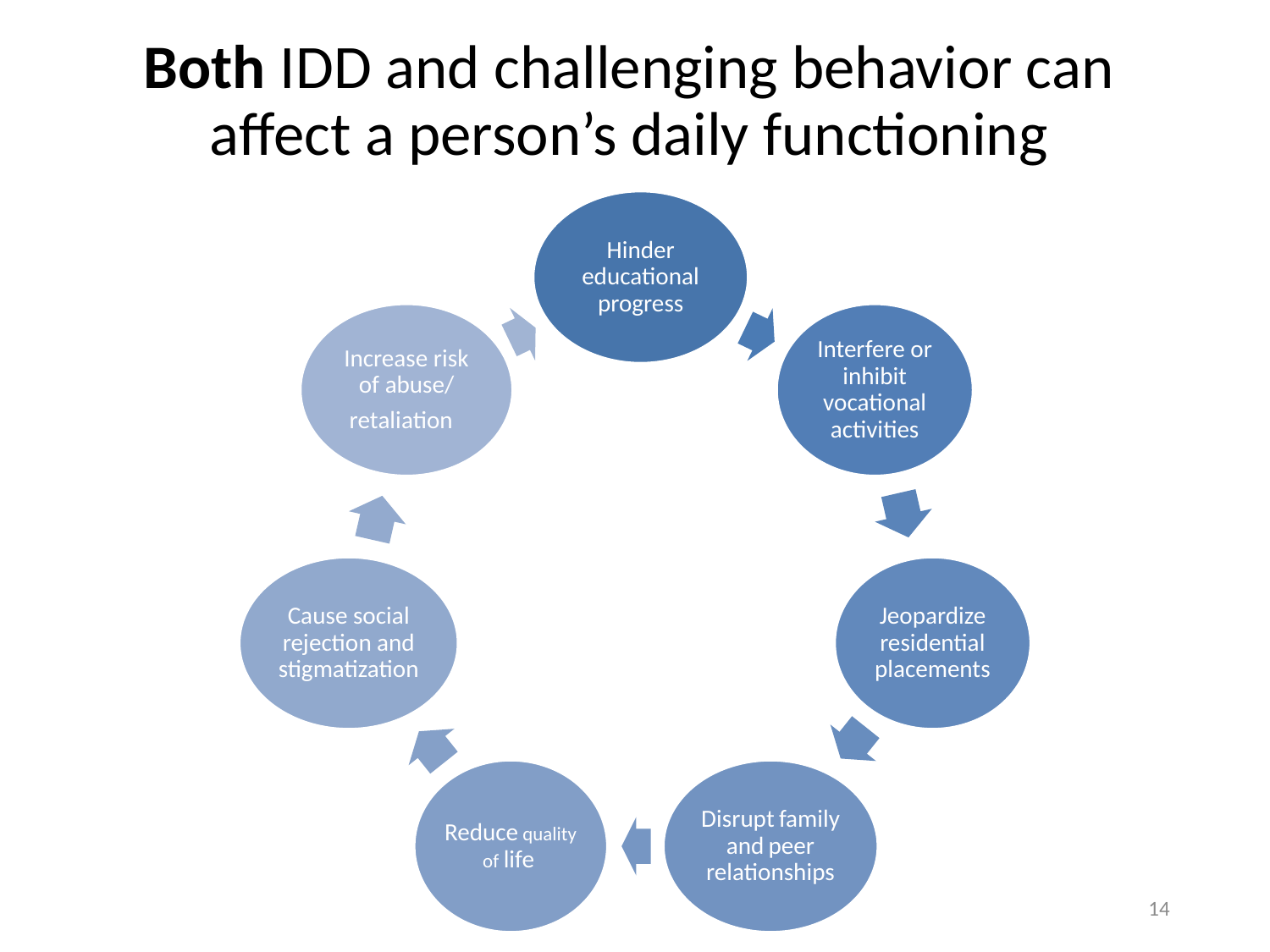

# Both IDD and challenging behavior can affect a person’s daily functioning
Hinder educational progress

Interfere or inhibit vocational activities

Jeopardize residential placements

Disrupt family and peer relationships

Reduce quality of life

Cause social rejection and stigmatization

Increase risk of abuse/
retaliation

14